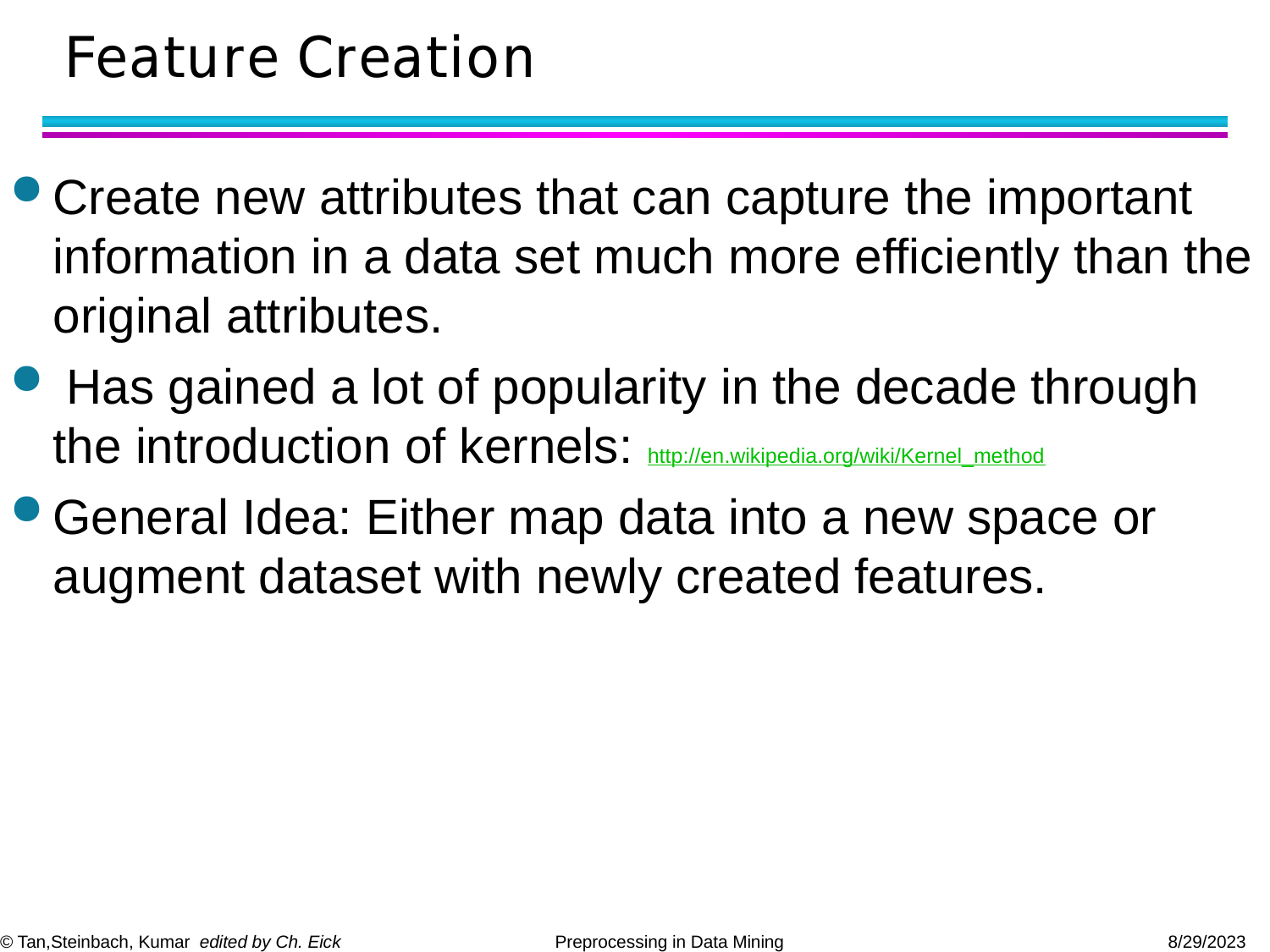

# Feature Creation
Create new attributes that can capture the important information in a data set much more efficiently than the original attributes.
 Has gained a lot of popularity in the decade through the introduction of kernels: http://en.wikipedia.org/wiki/Kernel_method
General Idea: Either map data into a new space or augment dataset with newly created features.